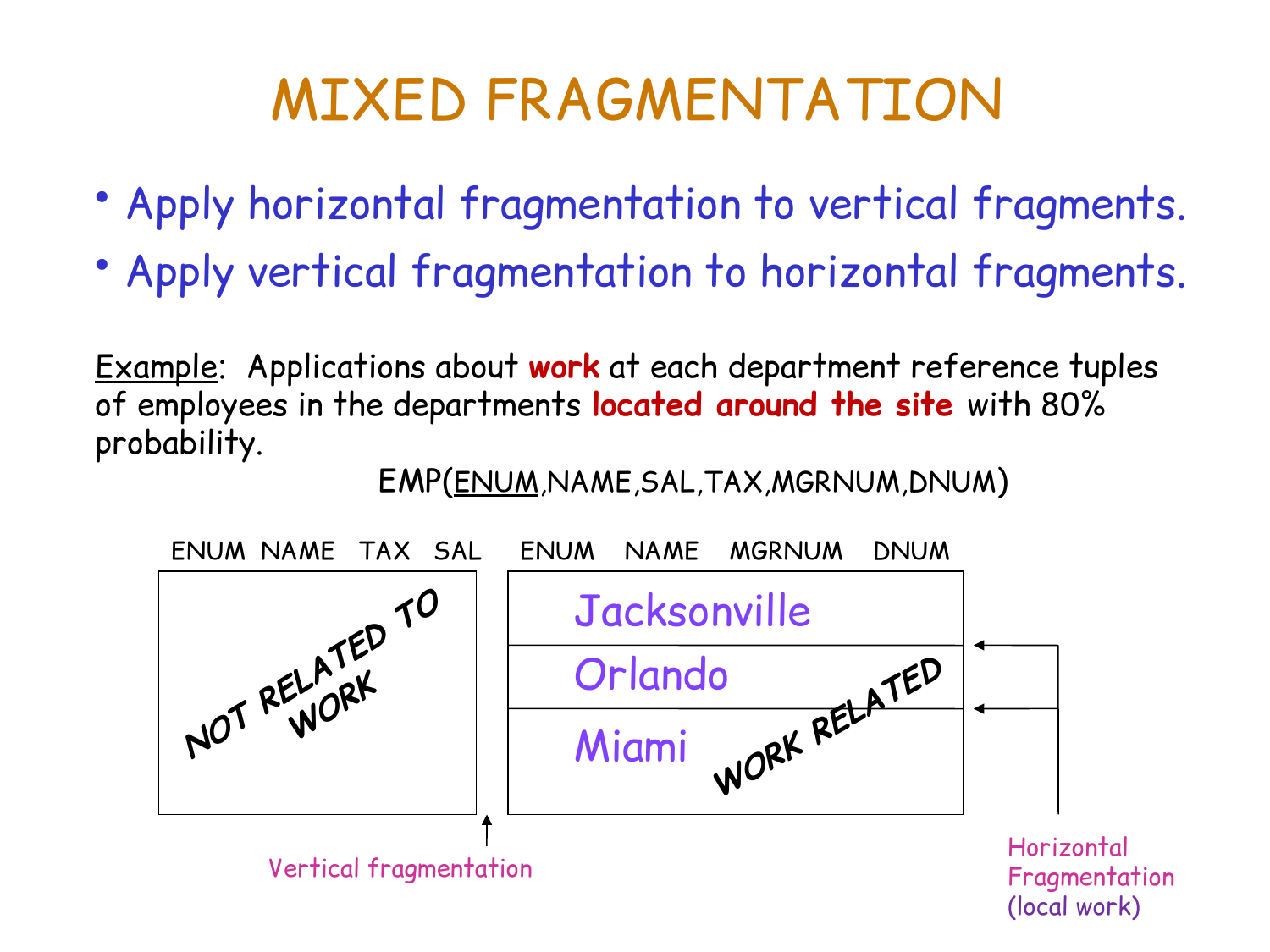

MIXED FRAGMENTATION
Apply horizontal fragmentation to vertical fragments.
Apply vertical fragmentation to horizontal fragments.

Example:  Applications about work at each department reference tuples of employees in the departments located around the site with 80% probability.
                       EMP(ENUM,NAME,SAL,TAX,MGRNUM,DNUM)
ENUM  NAME   TAX   SAL
ENUM    NAME    MGRNUM    DNUM

Jacksonville
Orlando
Miami
Not related to
work

Work related

Horizontal Fragmentation
(local work)
Vertical fragmentation